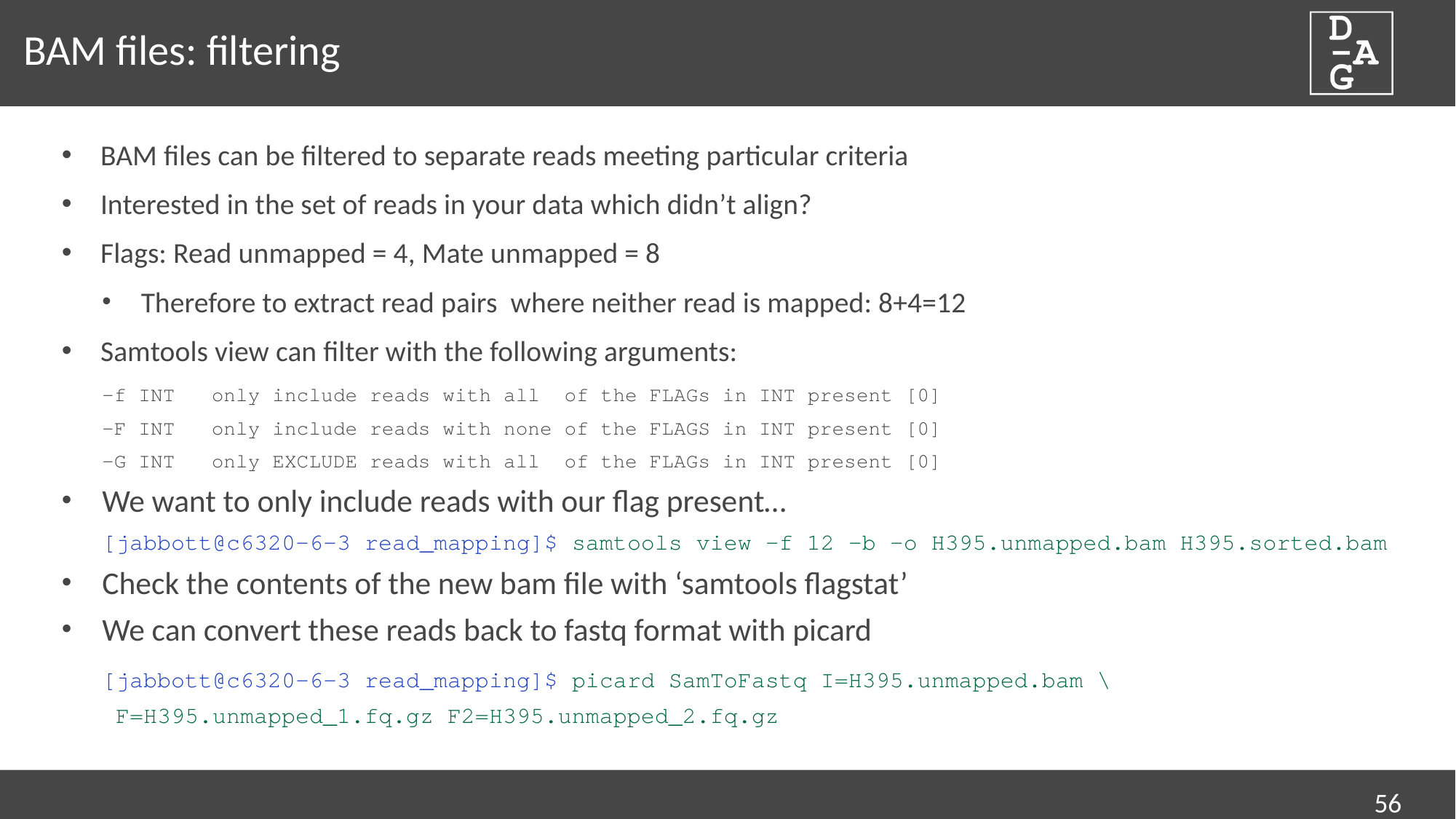

# BAM files: filtering
BAM files can be filtered to separate reads meeting particular criteria
Interested in the set of reads in your data which didn’t align?
Flags: Read unmapped = 4, Mate unmapped = 8
Therefore to extract read pairs  where neither read is mapped: 8+4=12
Samtools view can filter with the following arguments:
-f INT   only include reads with all  of the FLAGs in INT present [0]
-F INT   only include reads with none of the FLAGS in INT present [0]
-G INT   only EXCLUDE reads with all  of the FLAGs in INT present [0]
We want to only include reads with our flag present…
[jabbott@c6320-6-3 read_mapping]$ samtools view –f 12 –b –o H395.unmapped.bam H395.sorted.bam
Check the contents of the new bam file with ‘samtools flagstat’
We can convert these reads back to fastq format with picard
[jabbott@c6320-6-3 read_mapping]$ picard SamToFastq I=H395.unmapped.bam \
 F=H395.unmapped_1.fq.gz F2=H395.unmapped_2.fq.gz
56